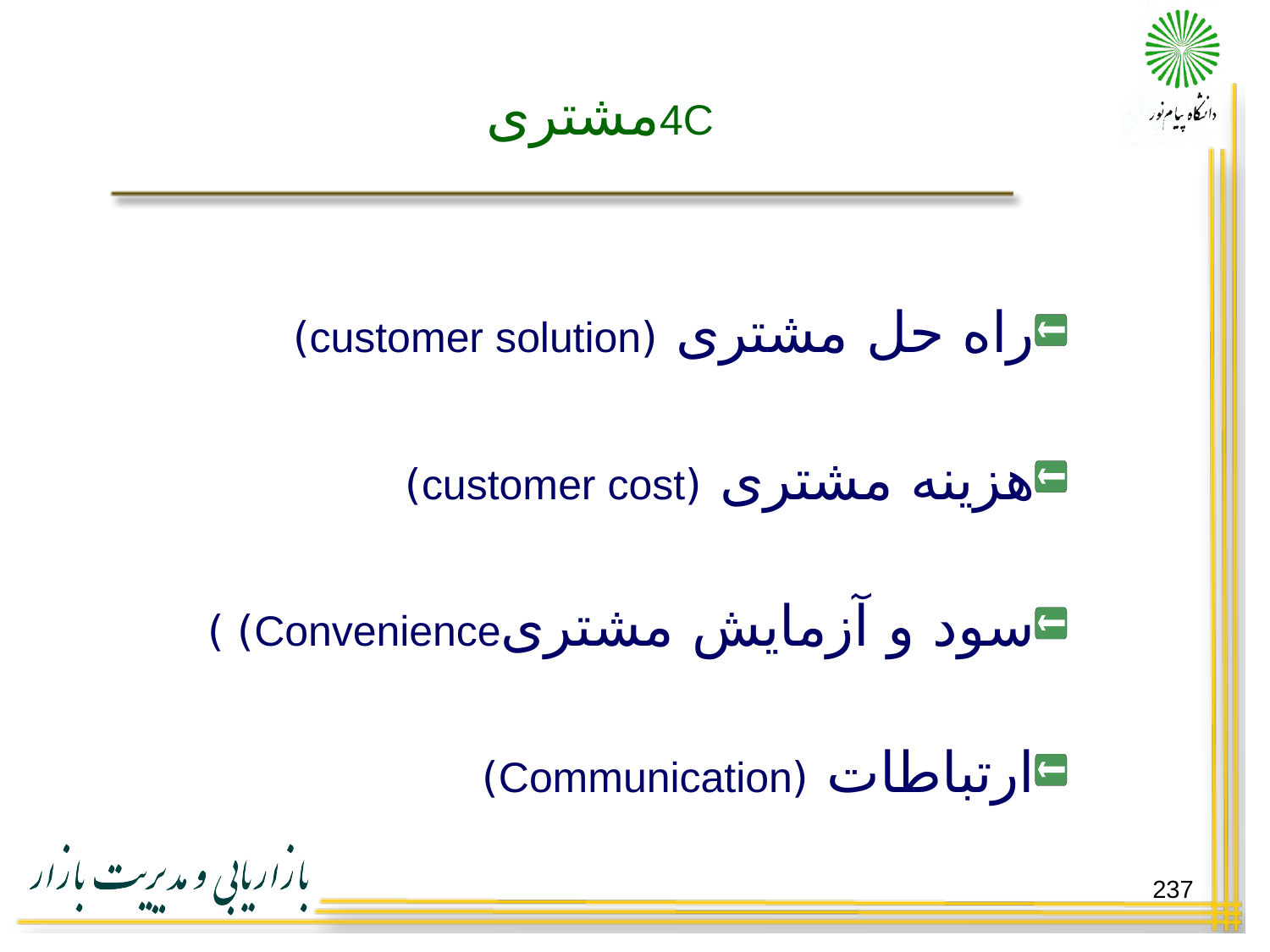

# 4Cمشتری
راه حل مشتری (customer solution)
هزینه مشتری (customer cost)
سود و آزمایش مشتریConvenience) )
ارتباطات (Communication)
237